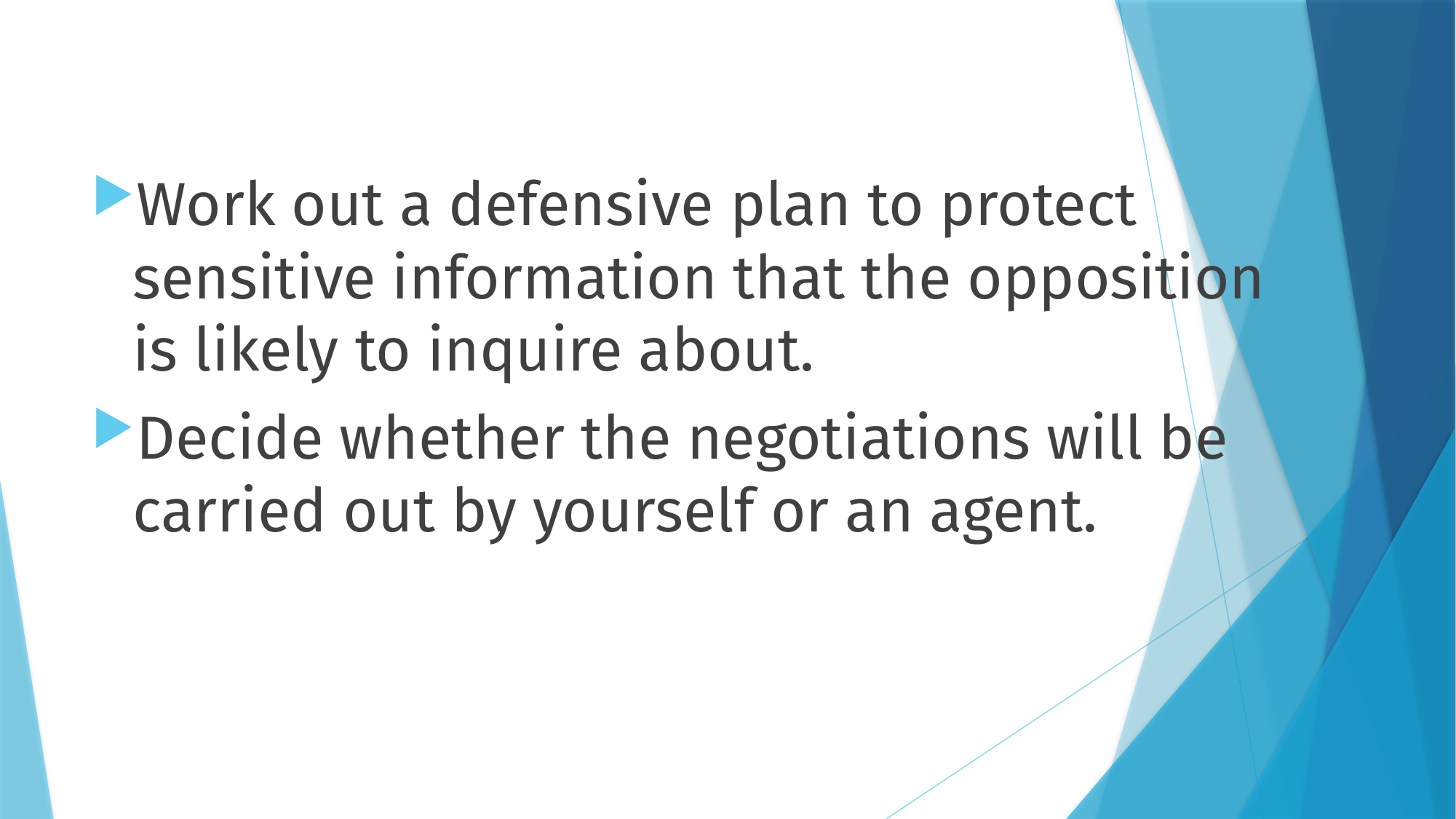

#
Work out a defensive plan to protect sensitive information that the opposition is likely to inquire about.
Decide whether the negotiations will be carried out by yourself or an agent.